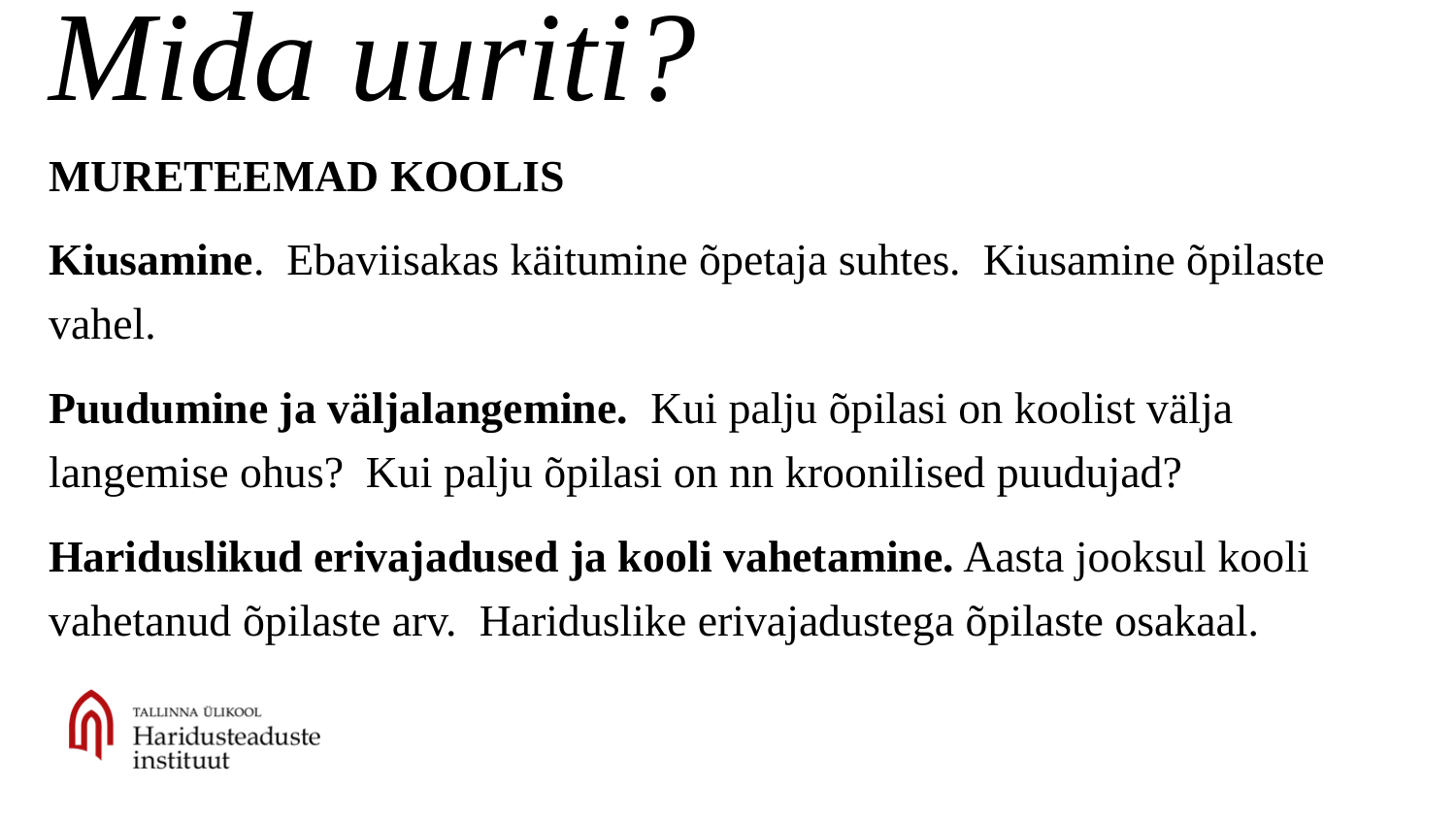

# Mida uuriti?
MURETEEMAD KOOLIS
Kiusamine.  Ebaviisakas käitumine õpetaja suhtes.  Kiusamine õpilaste vahel.
Puudumine ja väljalangemine.  Kui palju õpilasi on koolist välja langemise ohus?  Kui palju õpilasi on nn kroonilised puudujad?
Hariduslikud erivajadused ja kooli vahetamine. Aasta jooksul kooli vahetanud õpilaste arv.  Hariduslike erivajadustega õpilaste osakaal.